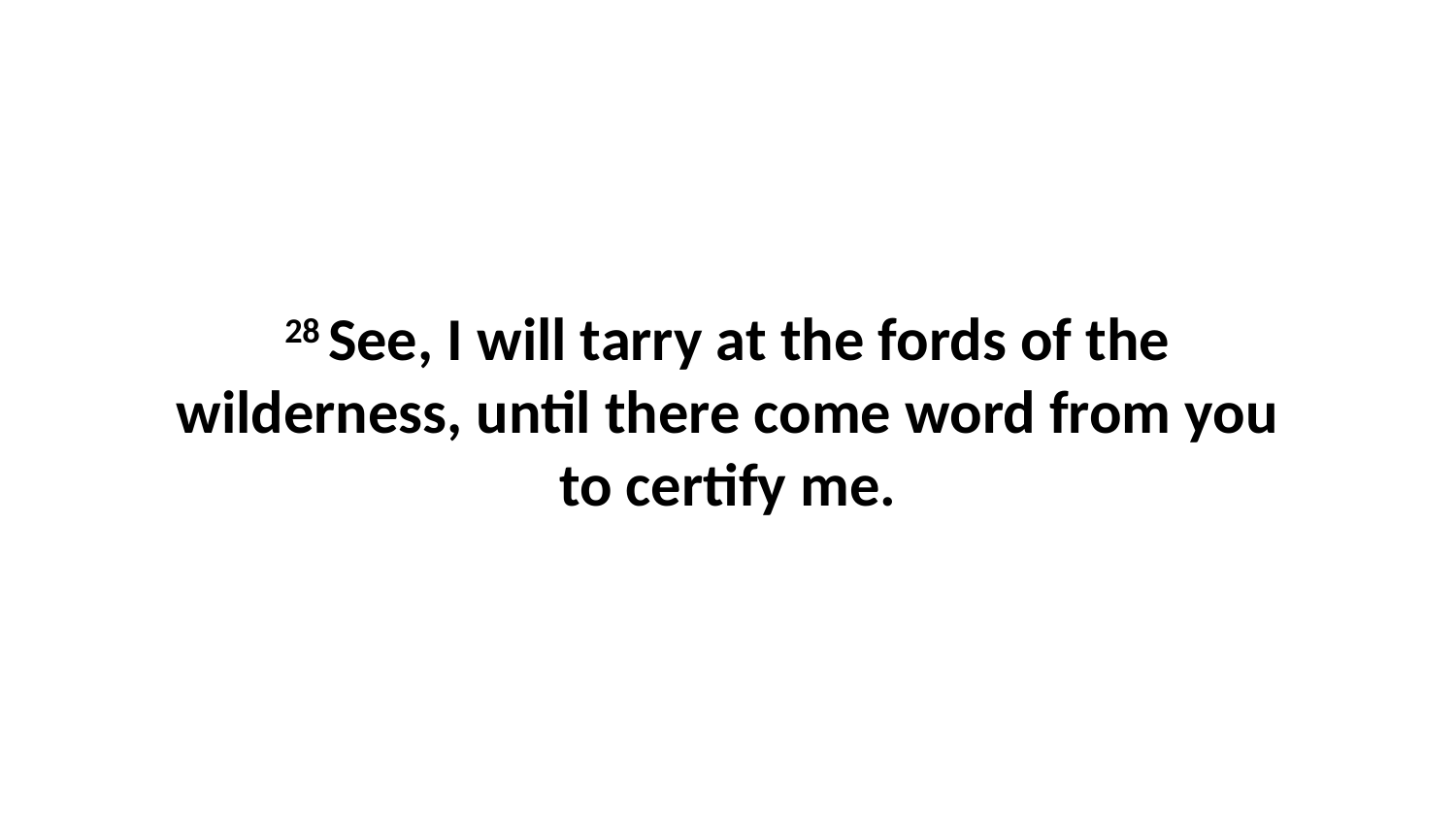

28 See, I will tarry at the fords of the wilderness, until there come word from you to certify me.